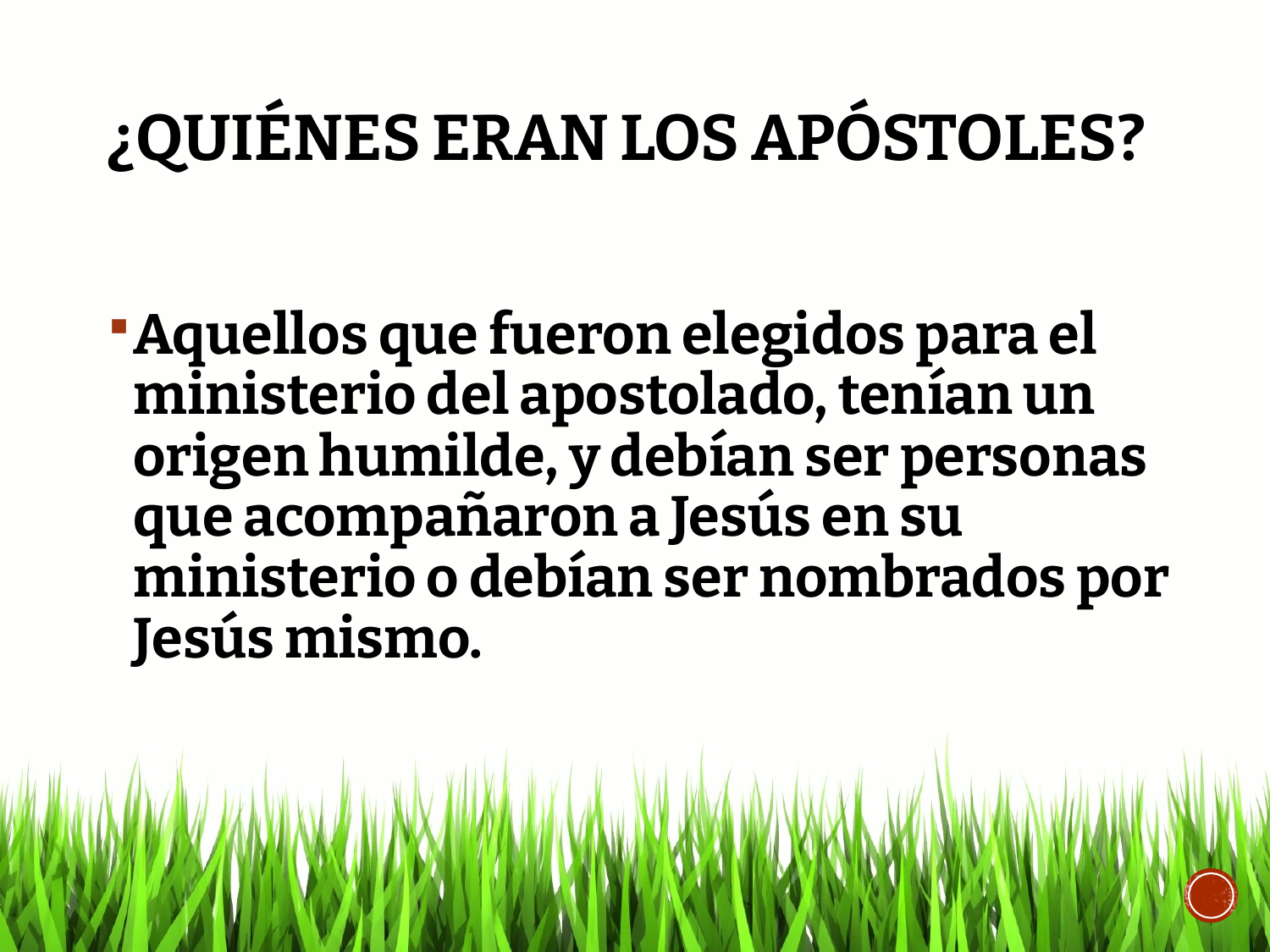

# ¿Quiénes eran los apóstoles?
Aquellos que fueron elegidos para el ministerio del apostolado, tenían un origen humilde, y debían ser personas que acompañaron a Jesús en su ministerio o debían ser nombrados por Jesús mismo.